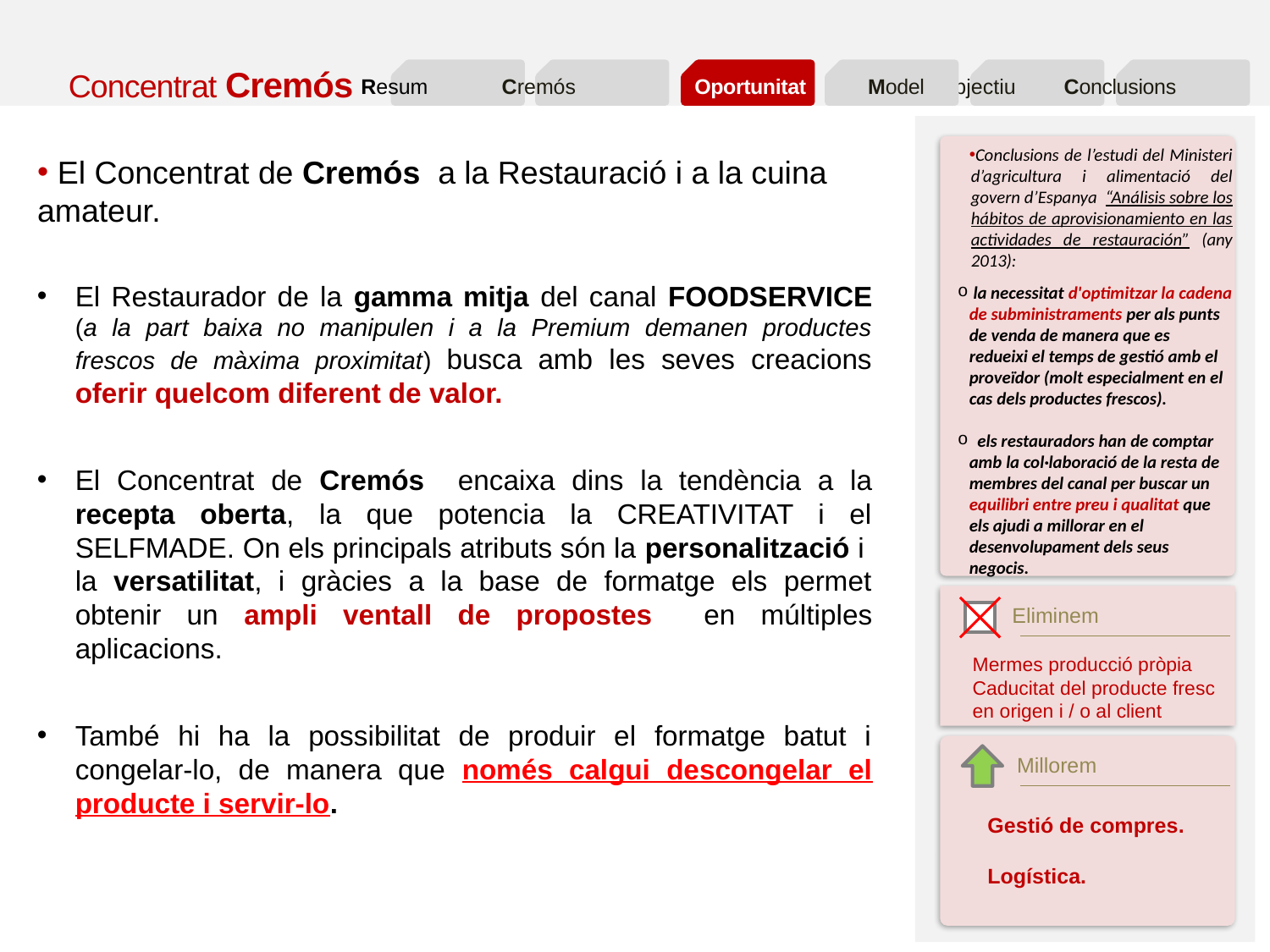

Oportunitat

Conclusions de l’estudi del Ministeri d’agricultura i alimentació del govern d’Espanya  “Análisis sobre los hábitos de aprovisionamiento en las actividades de restauración” (any 2013):
 la necessitat d'optimitzar la cadena de subministraments per als punts de venda de manera que es redueixi el temps de gestió amb el proveïdor (molt especialment en el cas dels productes frescos).
  els restauradors han de comptar amb la col·laboració de la resta de membres del canal per buscar un equilibri entre preu i qualitat que els ajudi a millorar en el desenvolupament dels seus negocis.

 El Concentrat de Cremós  a la Restauració i a la cuina amateur.
El Restaurador de la gamma mitja del canal FOODSERVICE (a la part baixa no manipulen i a la Premium demanen productes frescos de màxima proximitat) busca amb les seves creacions oferir quelcom diferent de valor.
El Concentrat de Cremós  encaixa dins la tendència a la recepta oberta, la que potencia la CREATIVITAT i el SELFMADE. On els principals atributs són la personalització i  la versatilitat, i gràcies a la base de formatge els permet obtenir un ampli ventall de propostes  en múltiples aplicacions.
També hi ha la possibilitat de produir el formatge batut i congelar-lo, de manera que només calgui descongelar el producte i servir-lo.

Eliminem

Mermes producció pròpia
Caducitat del producte fresc en origen i / o al client

Millorem
Gestió de compres.

Logística.